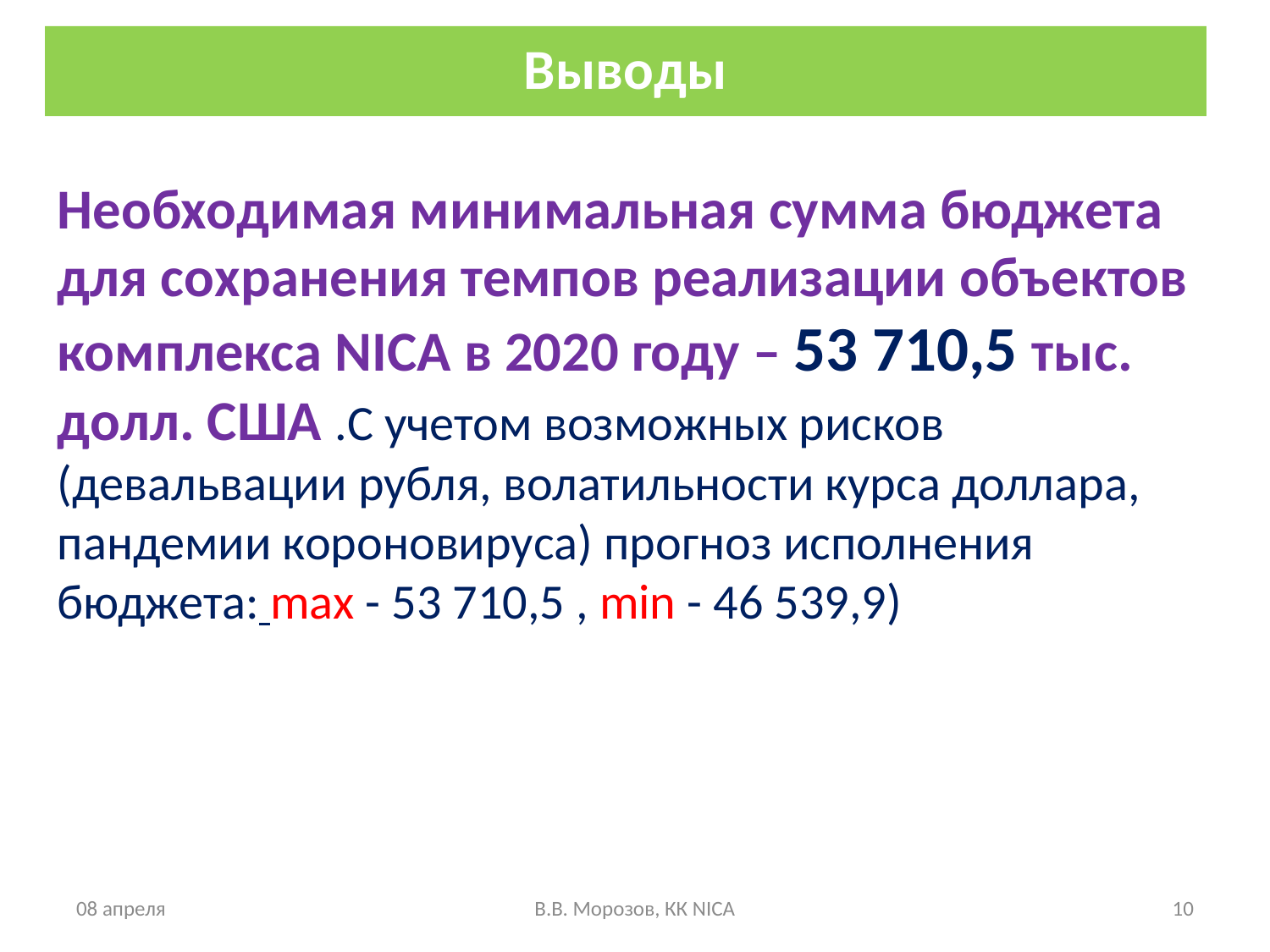

Выводы
Необходимая минимальная сумма бюджета для сохранения темпов реализации объектов комплекса NICA в 2020 году – 53 710,5 тыс. долл. США .С учетом возможных рисков (девальвации рубля, волатильности курса доллара, пандемии короновируса) прогноз исполнения бюджета: max - 53 710,5 , min - 46 539,9)

08 апреля
В.В. Морозов, КК NICA
10